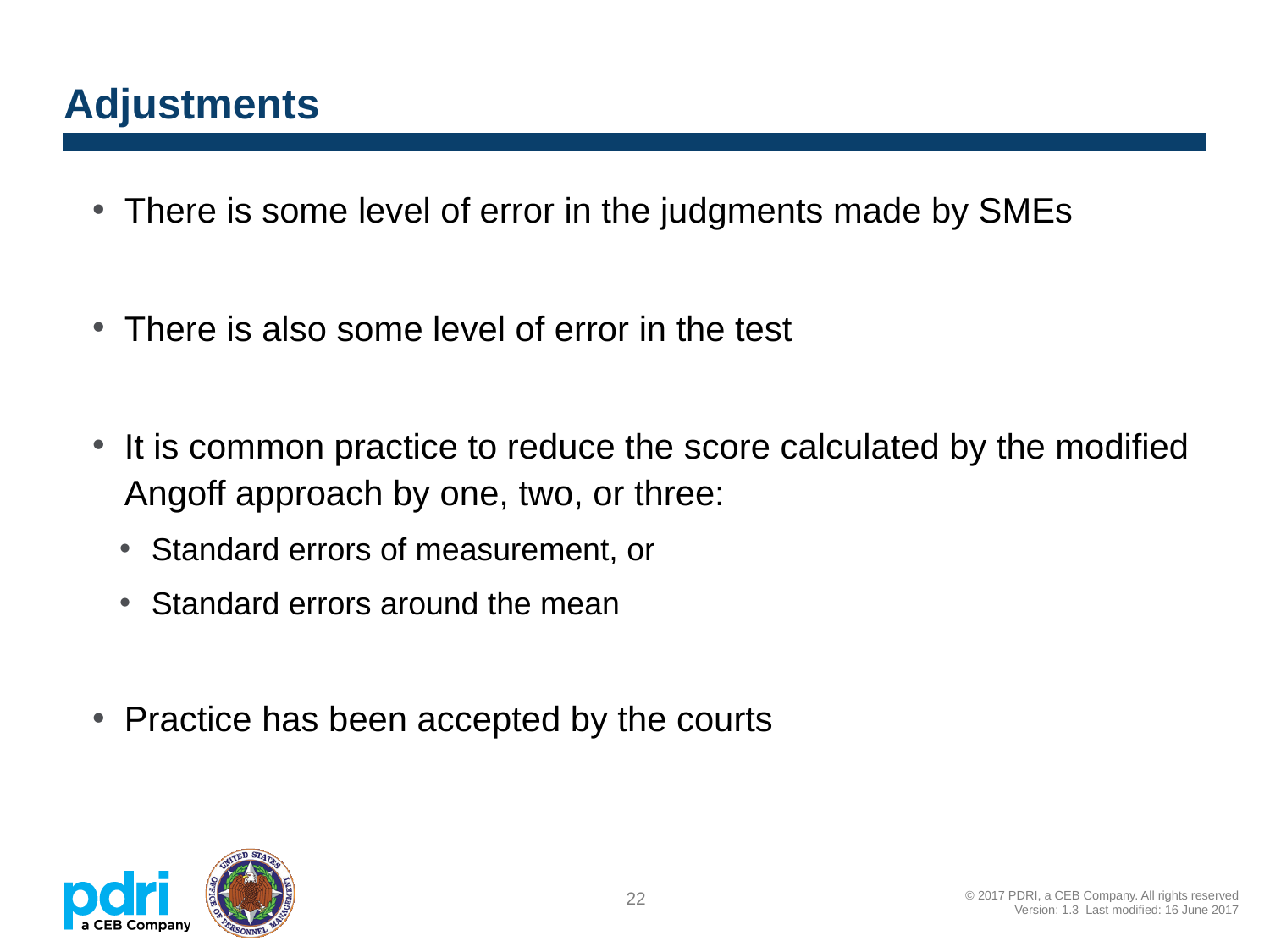

# Adjustments
There is some level of error in the judgments made by SMEs

There is also some level of error in the test

It is common practice to reduce the score calculated by the modified Angoff approach by one, two, or three:
Standard errors of measurement, or
Standard errors around the mean

Practice has been accepted by the courts